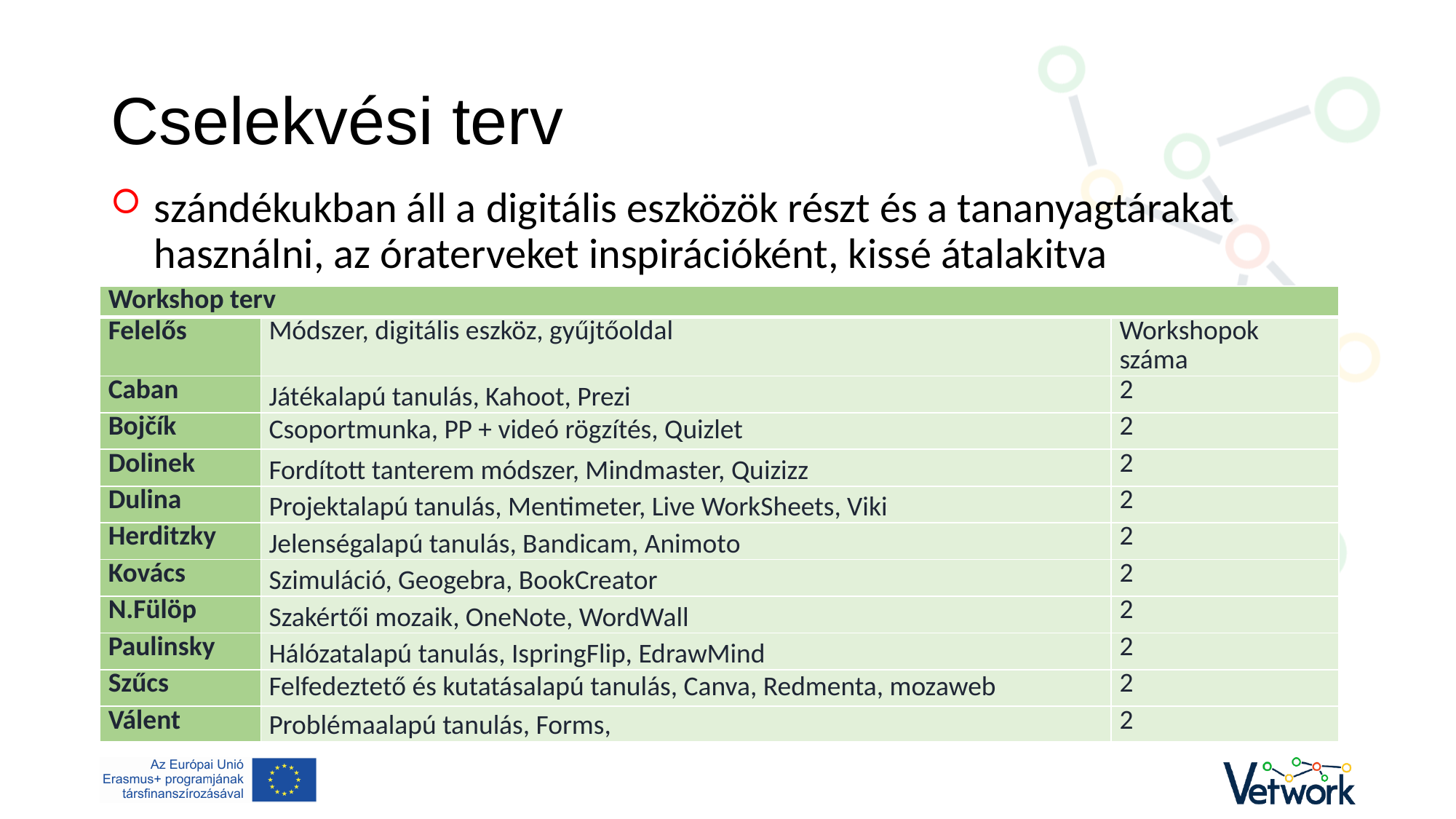

# Cselekvési terv
szándékukban áll a digitális eszközök részt és a tananyagtárakat használni, az óraterveket inspirációként, kissé átalakitva
| Workshop terv |  |  |
| --- | --- | --- |
| Felelős | Módszer, digitális eszköz, gyűjtőoldal | Workshopok száma |
| Caban | Játékalapú tanulás, Kahoot, Prezi | 2 |
| Bojčík | Csoportmunka, PP + videó rögzítés, Quizlet | 2 |
| Dolinek | Fordított tanterem módszer, Mindmaster, Quizizz | 2 |
| Dulina | Projektalapú tanulás, Mentimeter, Live WorkSheets, Viki | 2 |
| Herditzky | Jelenségalapú tanulás, Bandicam, Animoto | 2 |
| Kovács | Szimuláció, Geogebra, BookCreator | 2 |
| N.Fülöp | Szakértői mozaik, OneNote, WordWall | 2 |
| Paulinsky | Hálózatalapú tanulás, IspringFlip, EdrawMind | 2 |
| Szűcs | Felfedeztető és kutatásalapú tanulás, Canva, Redmenta, mozaweb | 2 |
| Válent | Problémaalapú tanulás, Forms, | 2 |